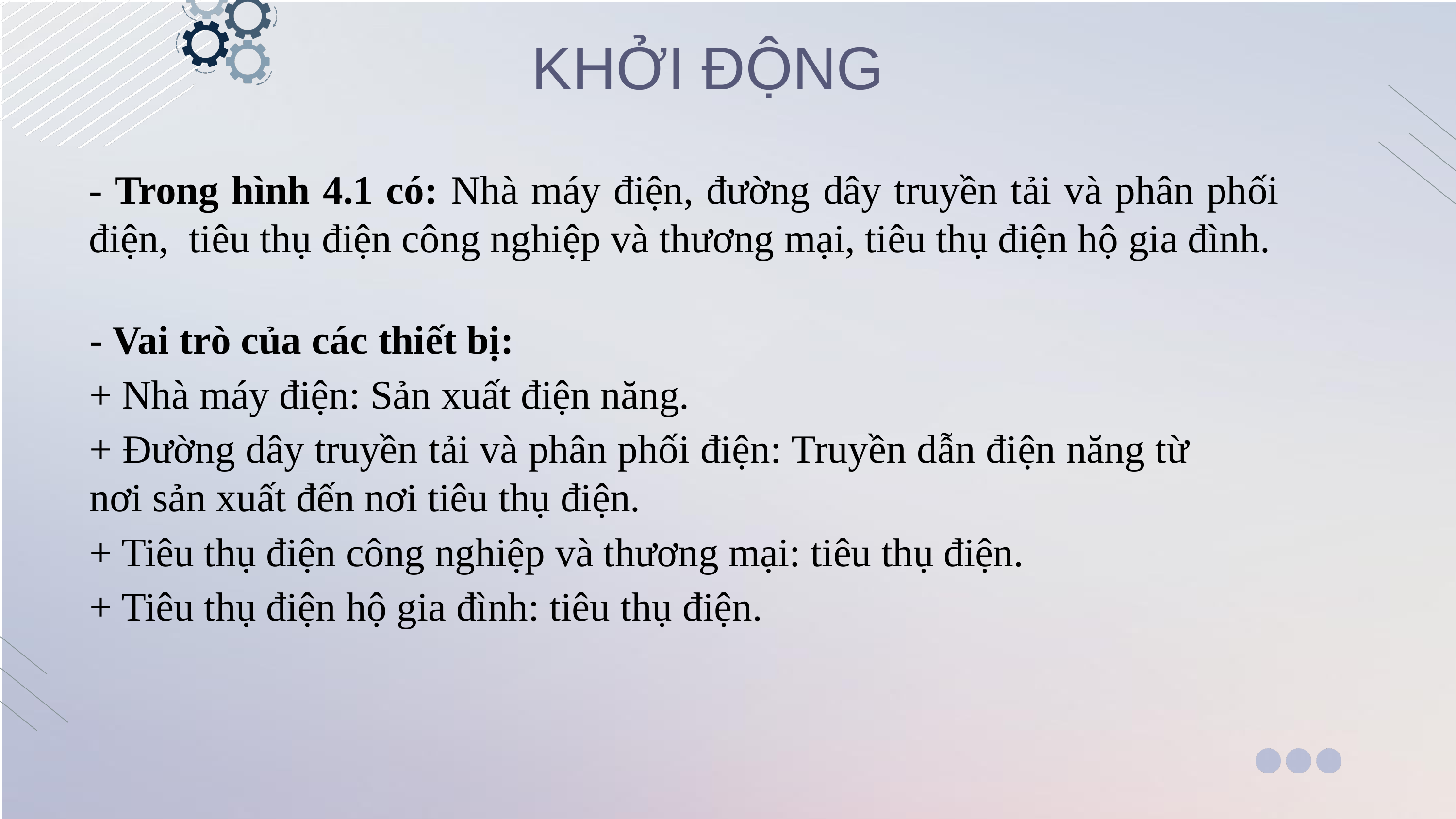

KHỞI ĐỘNG
- Trong hình 4.1 có: Nhà máy điện, đường dây truyền tải và phân phối điện,  tiêu thụ điện công nghiệp và thương mại, tiêu thụ điện hộ gia đình.
- Vai trò của các thiết bị:
+ Nhà máy điện: Sản xuất điện năng.
+ Đường dây truyền tải và phân phối điện: Truyền dẫn điện năng từ nơi sản xuất đến nơi tiêu thụ điện.
+ Tiêu thụ điện công nghiệp và thương mại: tiêu thụ điện.
+ Tiêu thụ điện hộ gia đình: tiêu thụ điện.